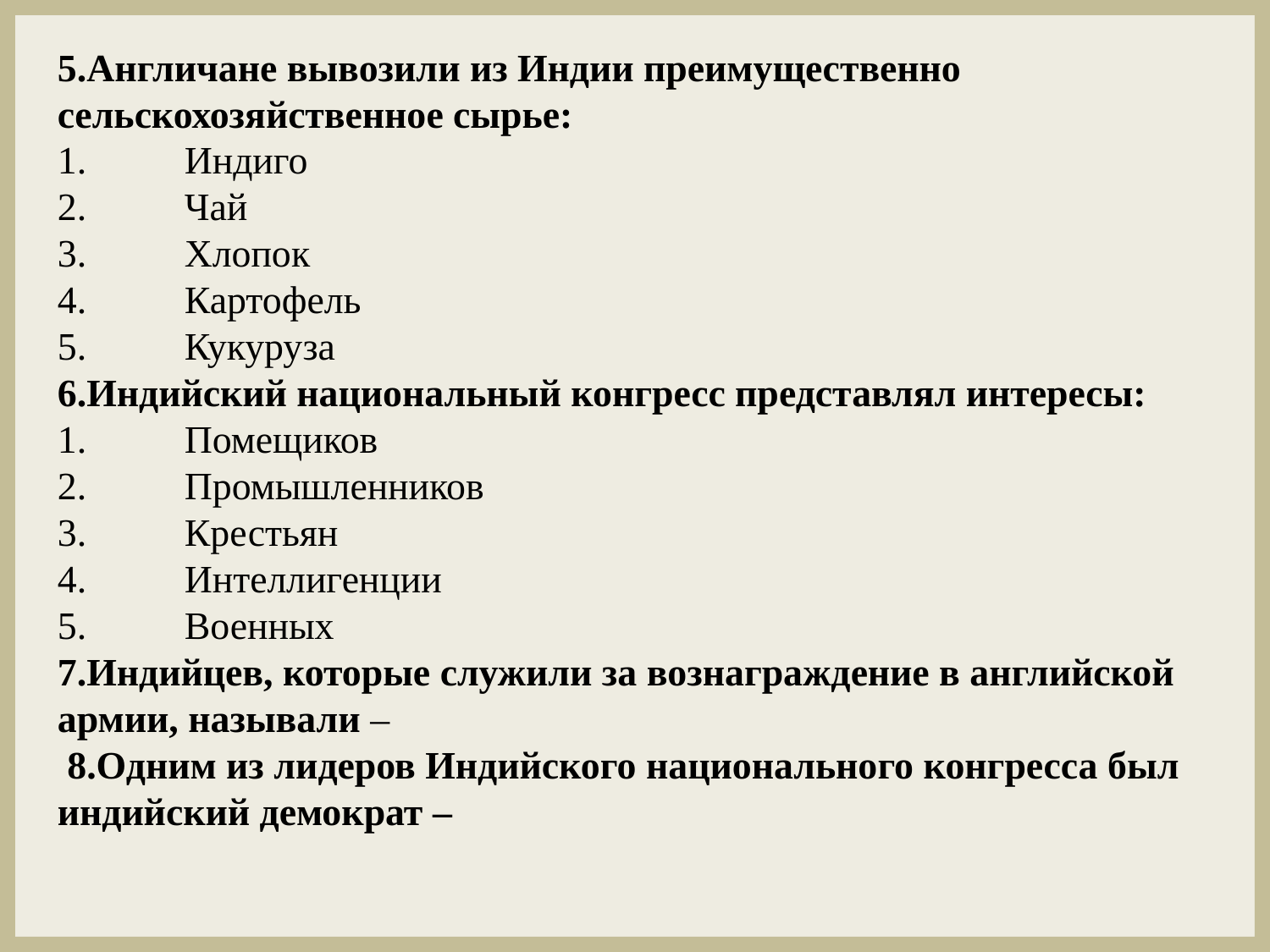

5.Англичане вывозили из Индии преимущественно сельскохозяйственное сырье:
1.	Индиго
2.	Чай
3.	Хлопок
4.	Картофель
5.	Кукуруза
6.Индийский национальный конгресс представлял интересы:
1.	Помещиков
2.	Промышленников
3.	Крестьян
4.	Интеллигенции
5.	Военных
7.Индийцев, которые служили за вознаграждение в английской армии, называли –
 8.Одним из лидеров Индийского национального конгресса был индийский демократ –